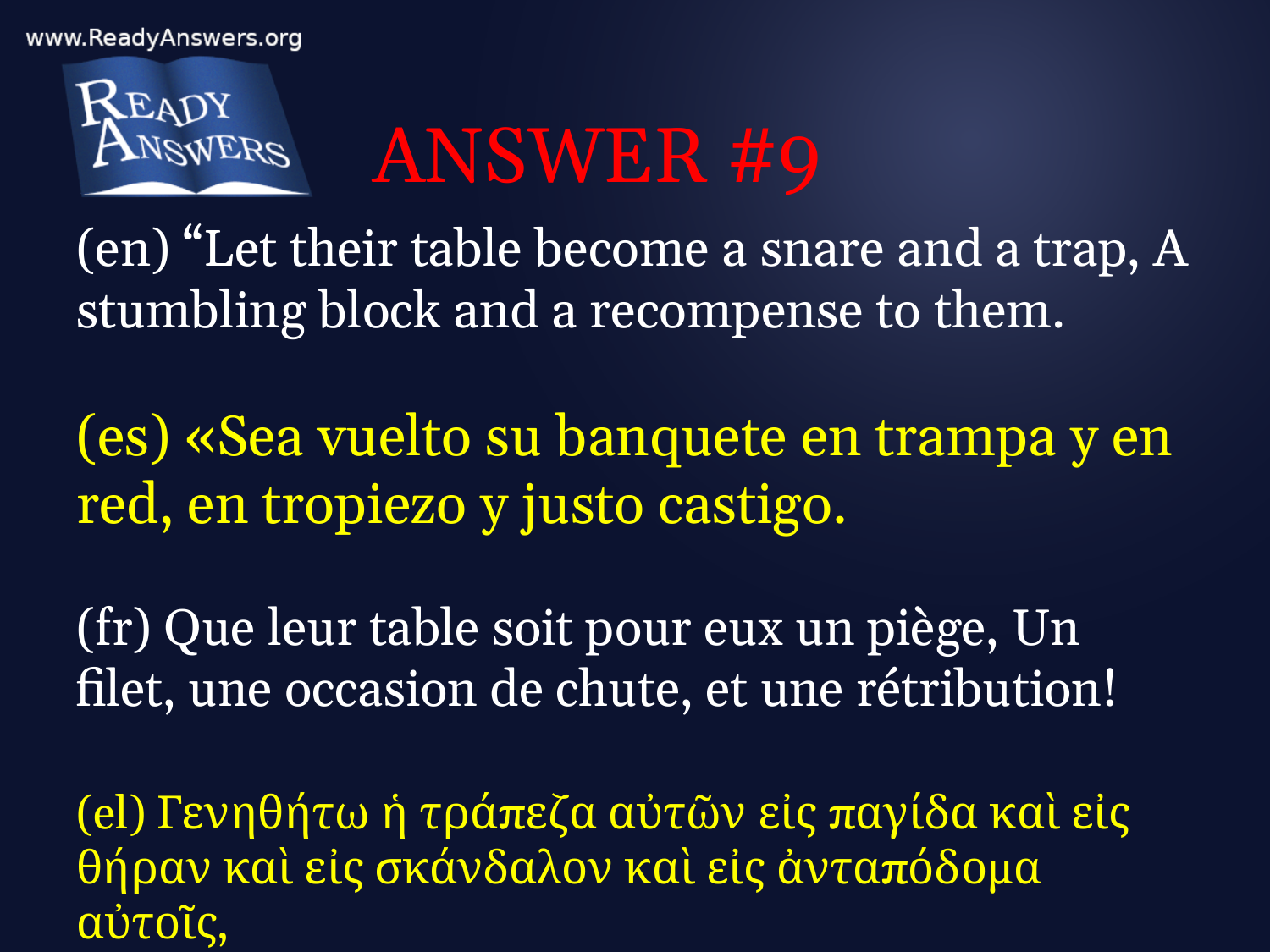

# ANSWER #9
(en) “Let their table become a snare and a trap, A stumbling block and a recompense to them.
(es) «Sea vuelto su banquete en trampa y en red, en tropiezo y justo castigo.
(fr) Que leur table soit pour eux un piège, Un filet, une occasion de chute, et une rétribution!
(el) Γενηθήτω ἡ τράπεζα αὐτῶν εἰς παγίδα καὶ εἰς θήραν καὶ εἰς σκάνδαλον καὶ εἰς ἀνταπόδομα αὐτοῖς,